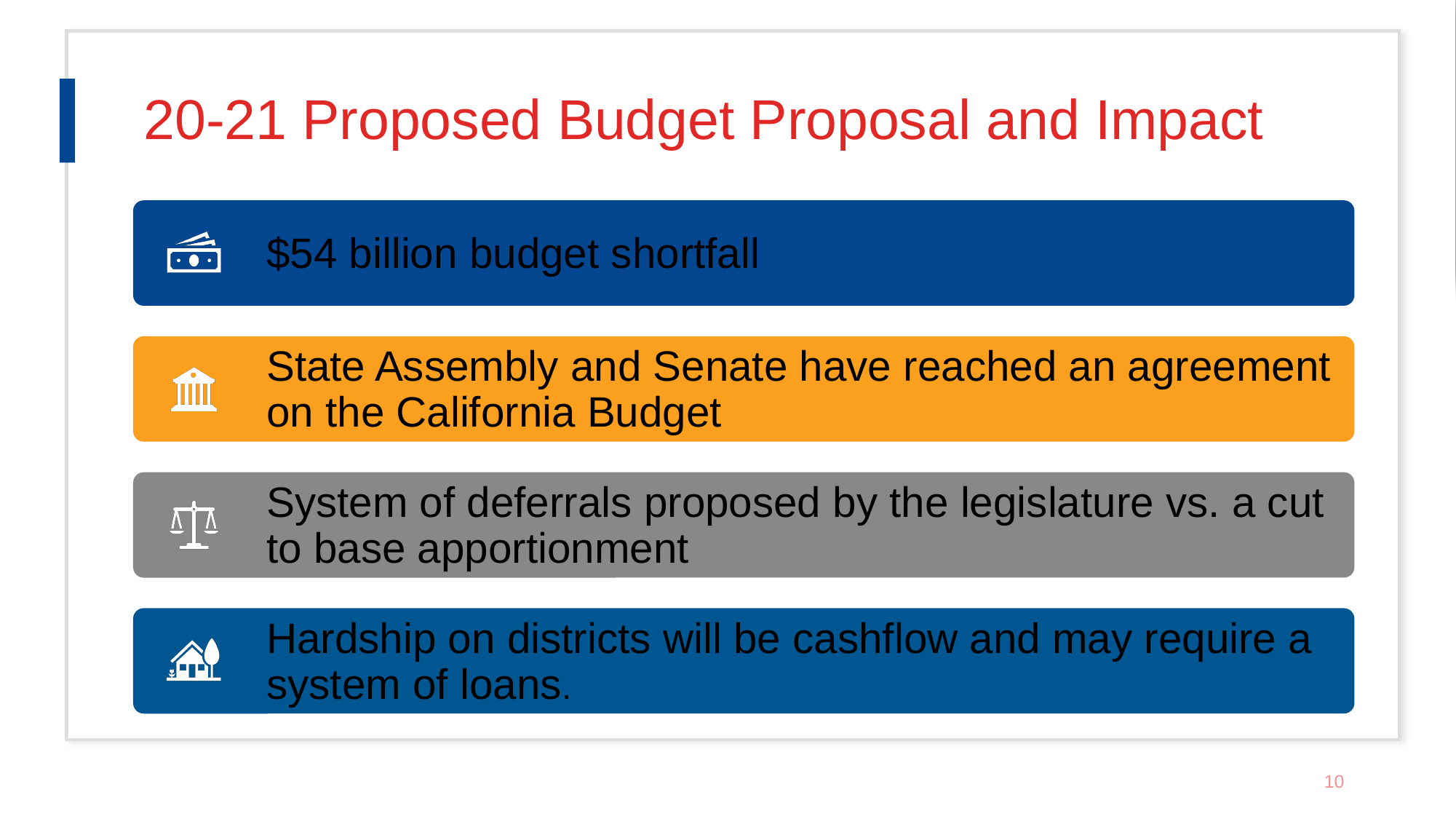

20-21 Proposed Budget Proposal and Impact

$54 billion budget shortfall
State Assembly and Senate have reached an agreement on the California Budget
System of deferrals proposed by the legislature vs. a cut to base apportionment
Hardship on districts will be cashflow and may require a system of loans.
10